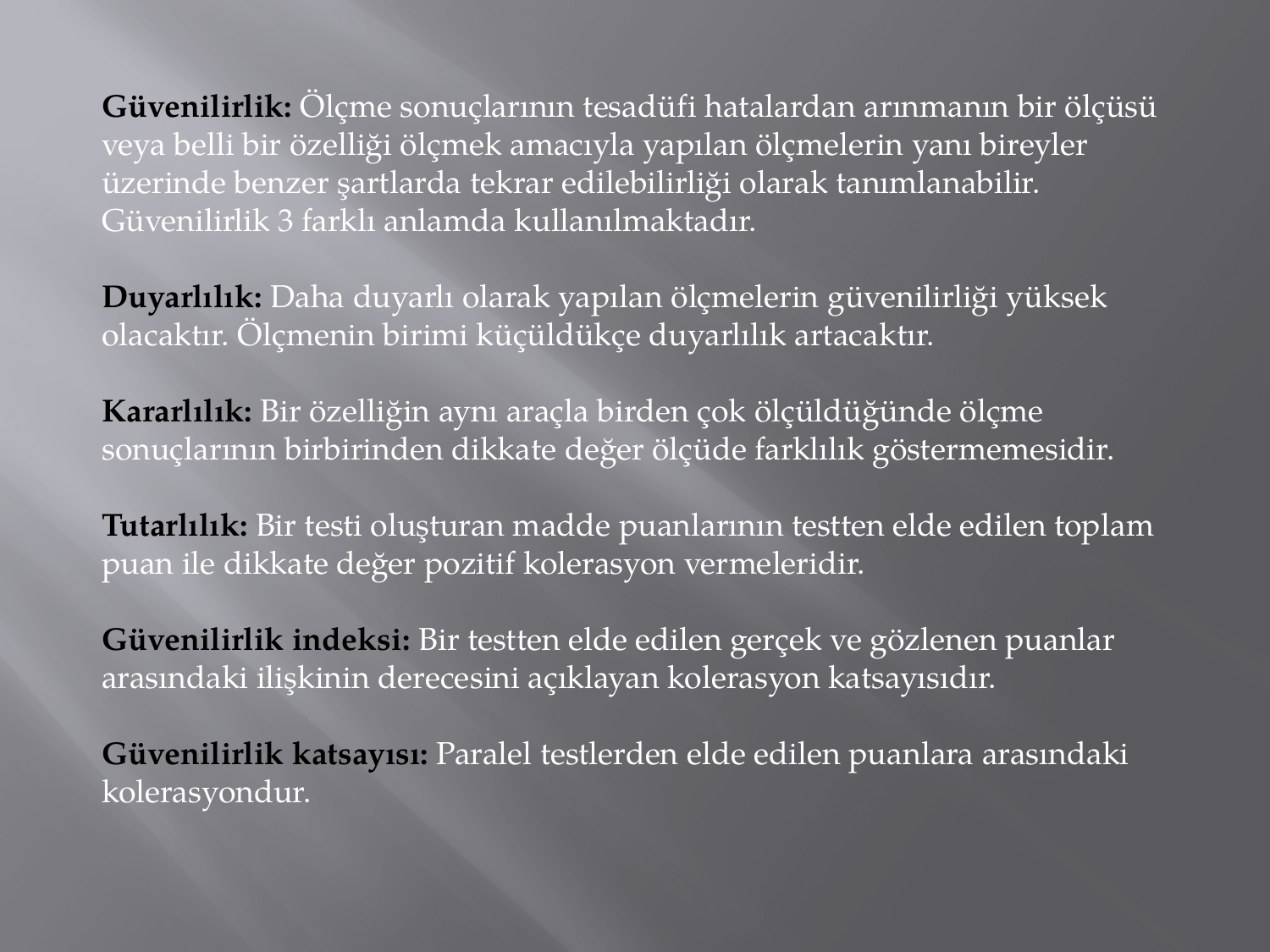

Güvenilirlik: Ölçme sonuçlarının tesadüfi hatalardan arınmanın bir ölçüsü veya belli bir özelliği ölçmek amacıyla yapılan ölçmelerin yanı bireyler üzerinde benzer şartlarda tekrar edilebilirliği olarak tanımlanabilir. Güvenilirlik 3 farklı anlamda kullanılmaktadır.

Duyarlılık: Daha duyarlı olarak yapılan ölçmelerin güvenilirliği yüksek olacaktır. Ölçmenin birimi küçüldükçe duyarlılık artacaktır.

Kararlılık: Bir özelliğin aynı araçla birden çok ölçüldüğünde ölçme sonuçlarının birbirinden dikkate değer ölçüde farklılık göstermemesidir.

Tutarlılık: Bir testi oluşturan madde puanlarının testten elde edilen toplam puan ile dikkate değer pozitif kolerasyon vermeleridir.

Güvenilirlik indeksi: Bir testten elde edilen gerçek ve gözlenen puanlar arasındaki ilişkinin derecesini açıklayan kolerasyon katsayısıdır.

Güvenilirlik katsayısı: Paralel testlerden elde edilen puanlara arasındaki kolerasyondur.